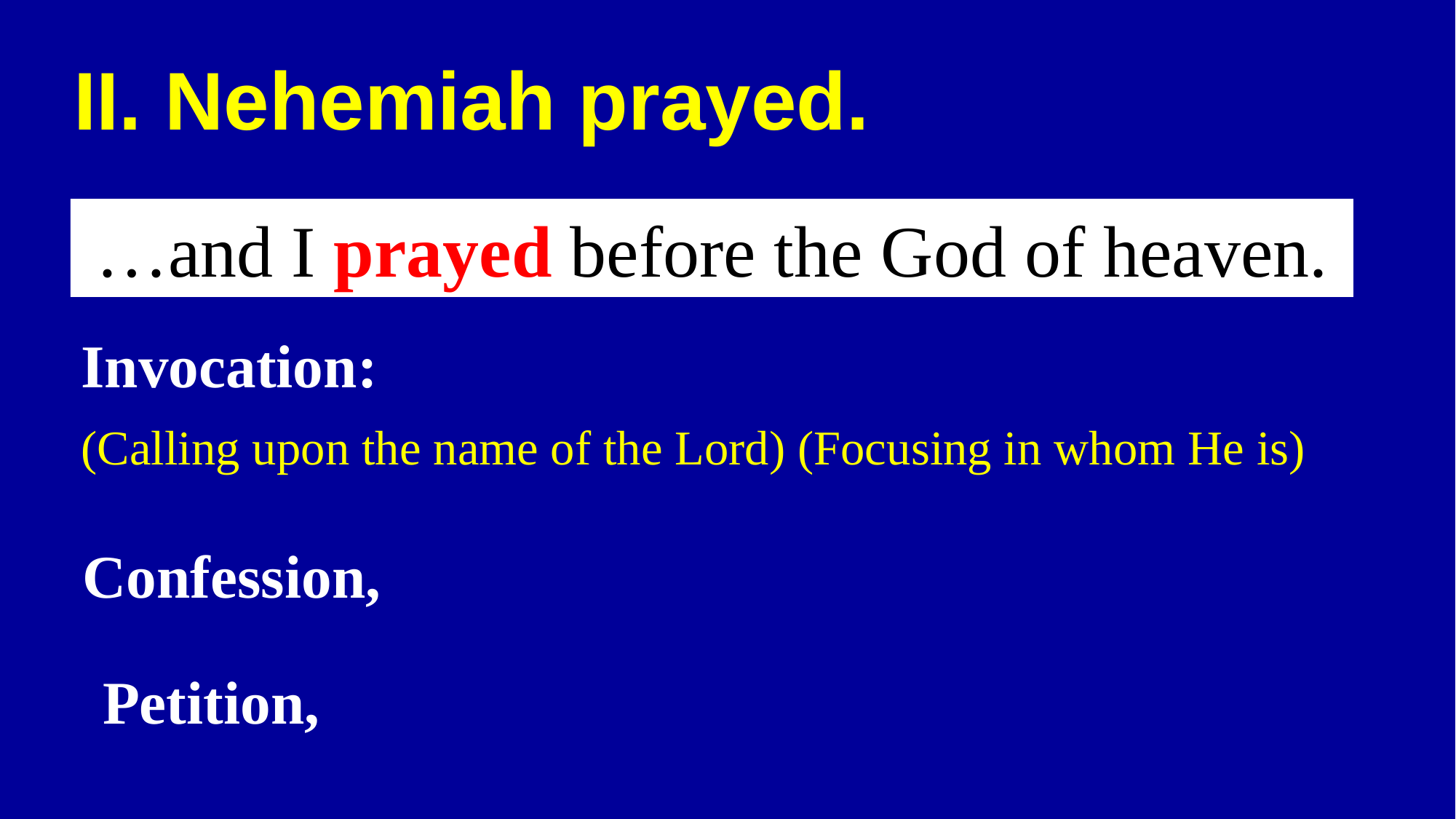

II. Nehemiah prayed.
…and I prayed before the God of heaven.
Invocation:
(Calling upon the name of the Lord) (Focusing in whom He is)
Confession,
Petition,